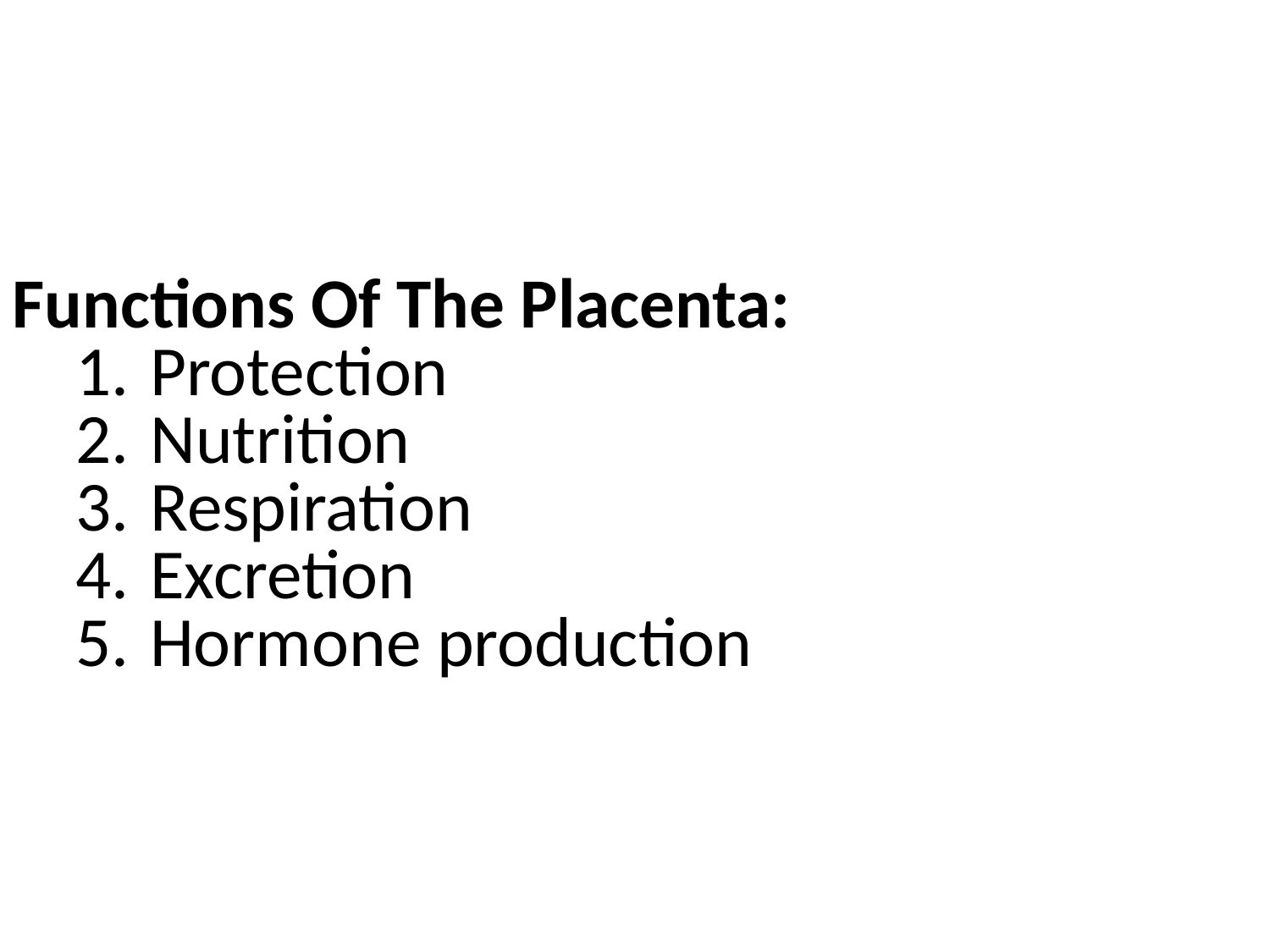

Functions Of The Placenta:
Protection
Nutrition
Respiration
Excretion
Hormone production